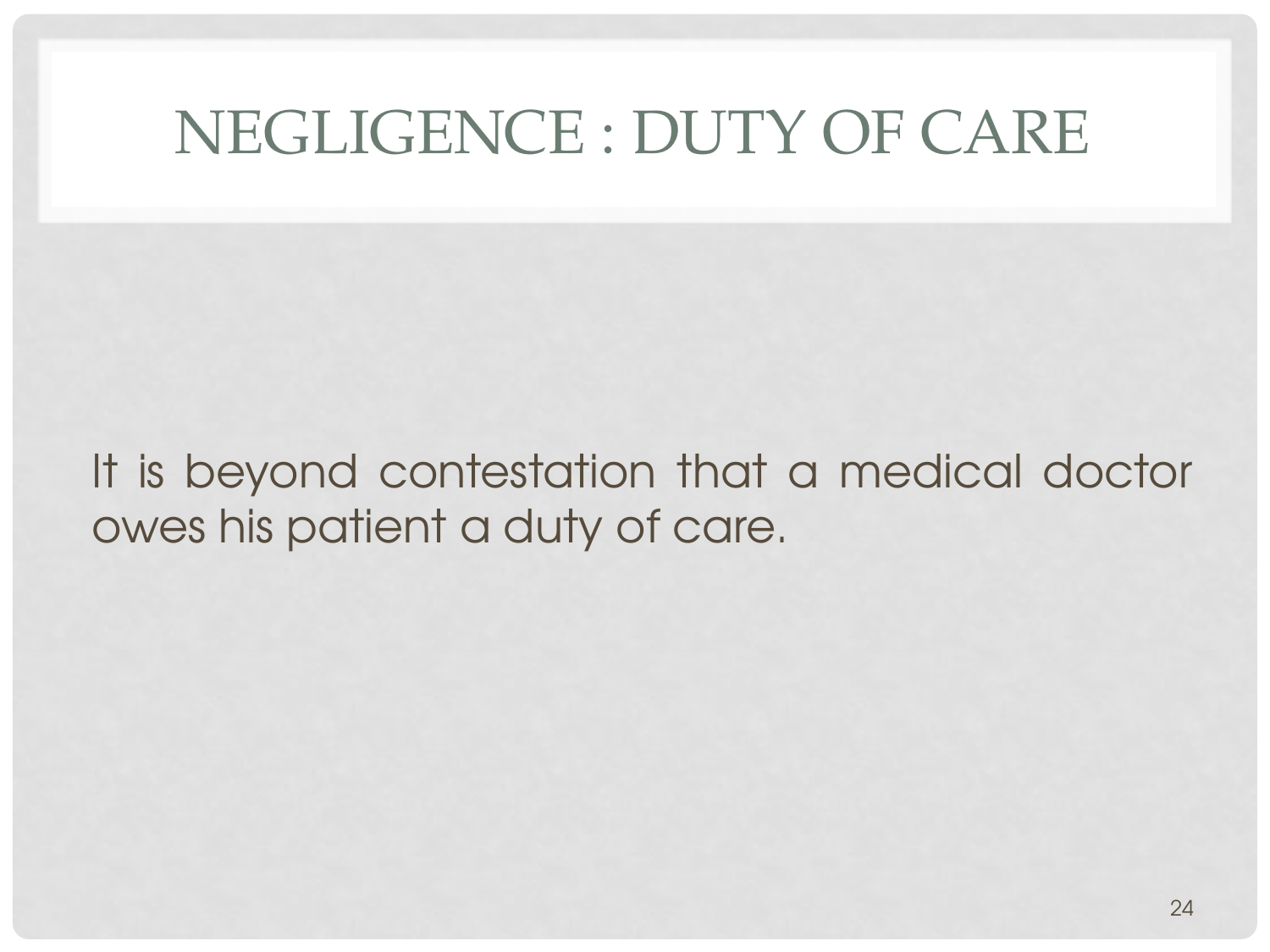

# Negligence : Duty of care

It is beyond contestation that a medical doctor owes his patient a duty of care.

24